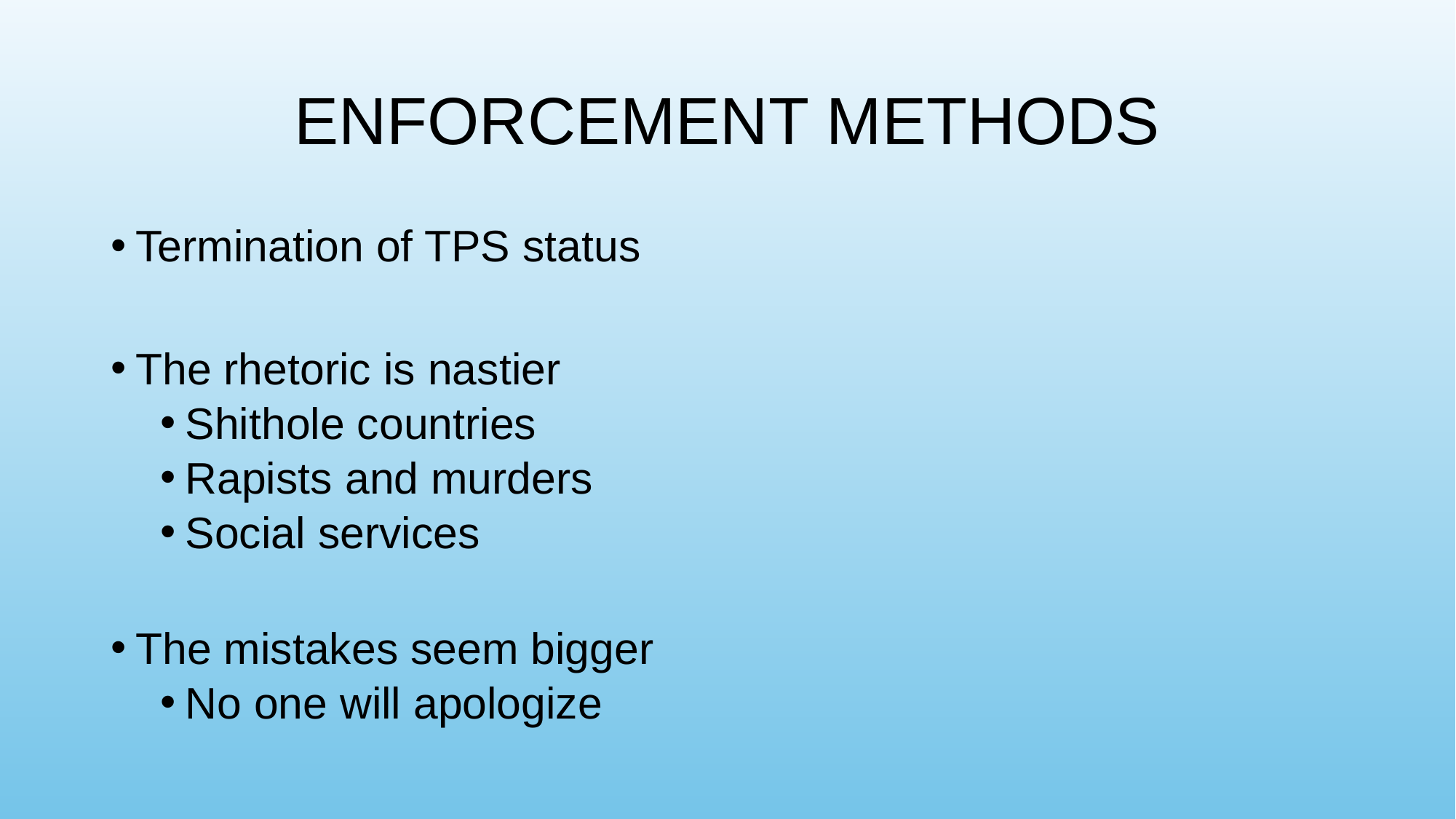

# ENFORCEMENT METHODS
Termination of TPS status

The rhetoric is nastier
Shithole countries
Rapists and murders
Social services

The mistakes seem bigger
No one will apologize